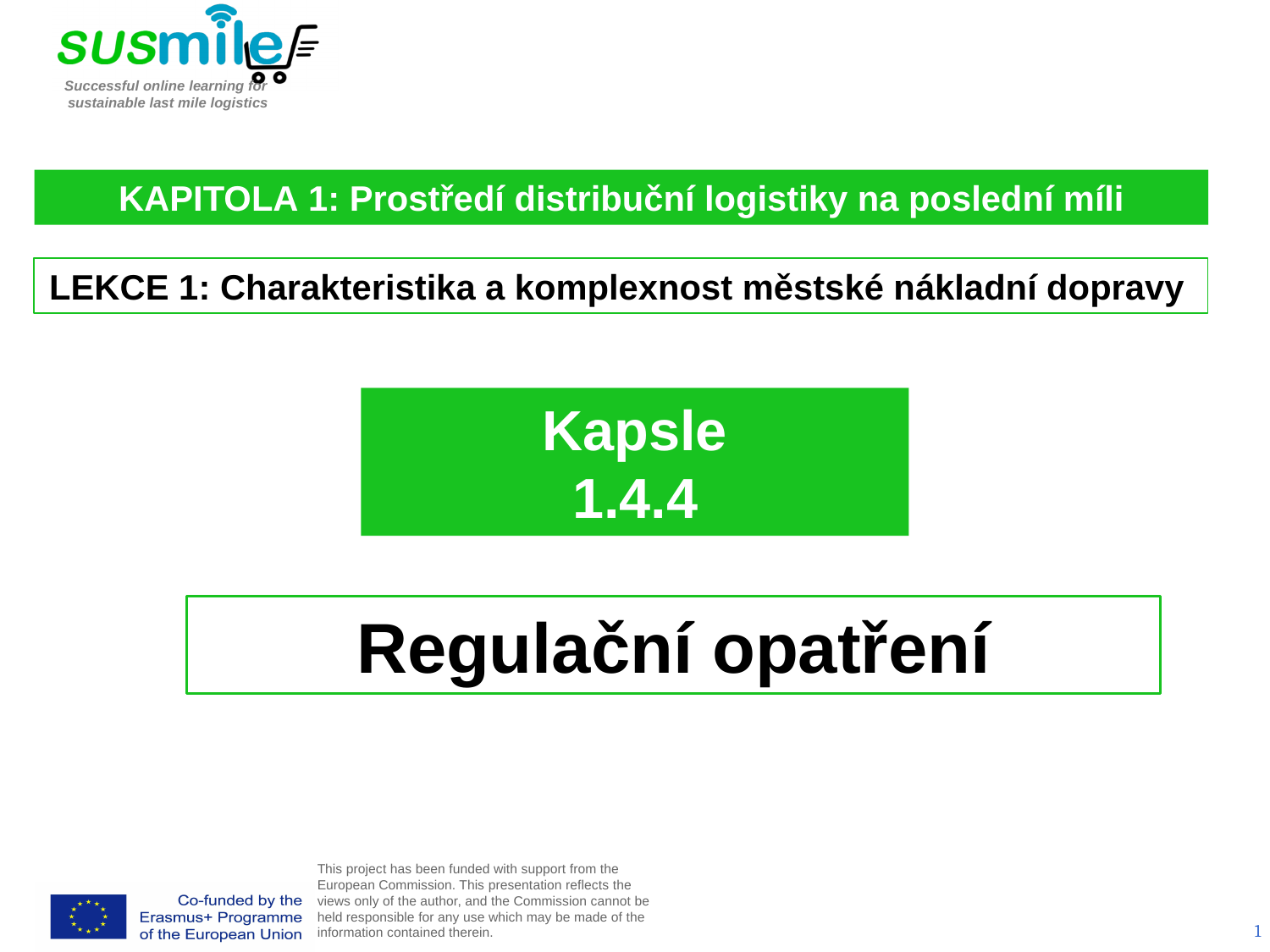

KAPITOLA 1: Prostředí distribuční logistiky na poslední míli
LEKCE 1: Charakteristika a komplexnost městské nákladní dopravy
Kapsle
1.4.4
Regulační opatření
1